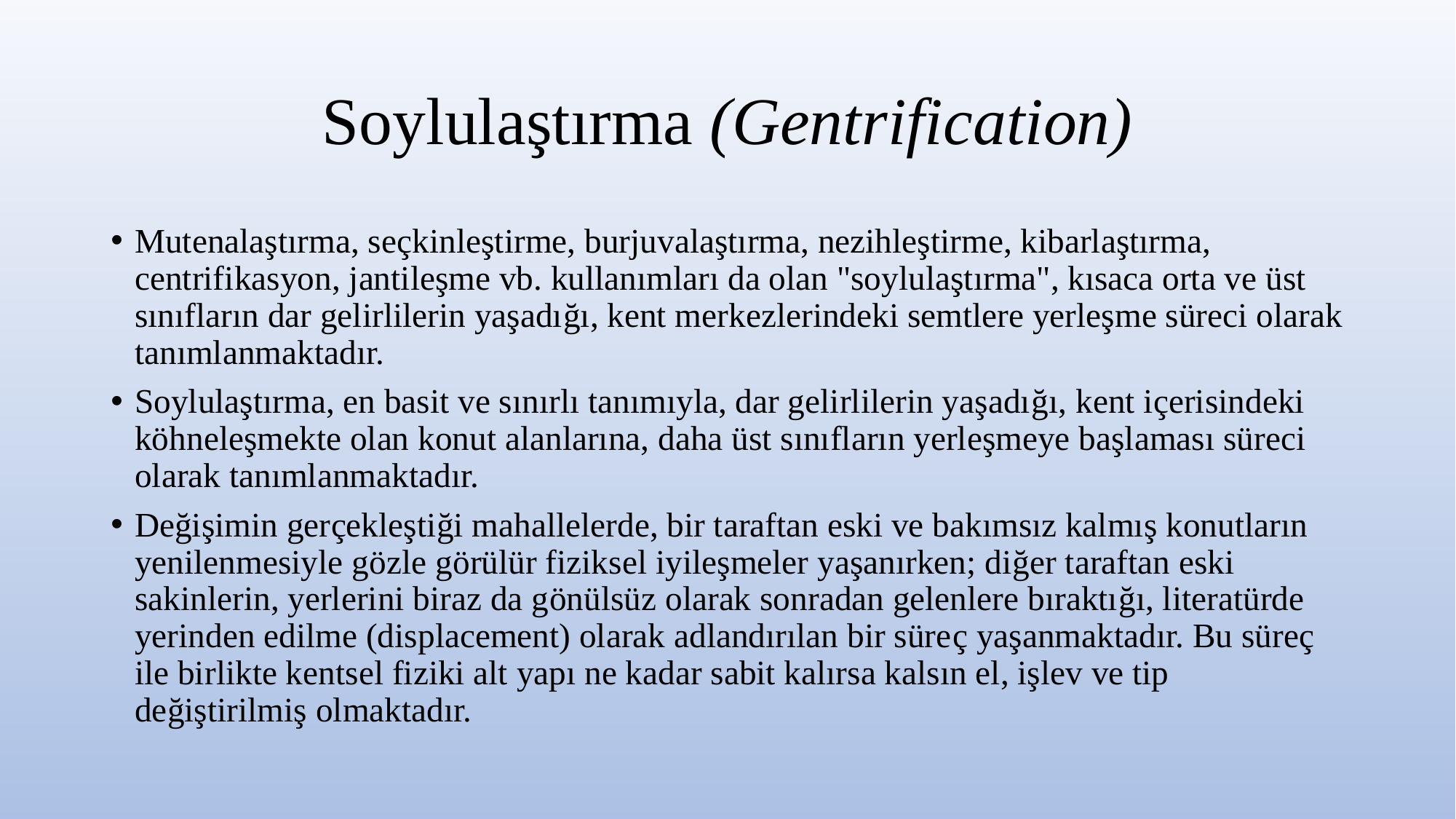

# Soylulaştırma (Gentrification)
Mutenalaştırma, seçkinleştirme, burjuvalaştırma, nezihleştirme, kibarlaştırma, centrifikasyon, jantileşme vb. kullanımları da olan "soylulaştırma", kısaca orta ve üst sınıfların dar gelirlilerin yaşadığı, kent merkezlerindeki semtlere yerleşme süreci olarak tanımlanmaktadır.
Soylulaştırma, en basit ve sınırlı tanımıyla, dar gelirlilerin yaşadığı, kent içerisindeki köhneleşmekte olan konut alanlarına, daha üst sınıfların yerleşmeye başlaması süreci olarak tanımlanmaktadır.
Değişimin gerçekleştiği mahallelerde, bir taraftan eski ve bakımsız kalmış konutların yenilenmesiyle gözle görülür fiziksel iyileşmeler yaşanırken; diğer taraftan eski sakinlerin, yerlerini biraz da gönülsüz olarak sonradan gelenlere bıraktığı, literatürde yerinden edilme (displacement) olarak adlandırılan bir süreç yaşanmaktadır. Bu süreç ile birlikte kentsel fiziki alt yapı ne kadar sabit kalırsa kalsın el, işlev ve tip değiştirilmiş olmaktadır.